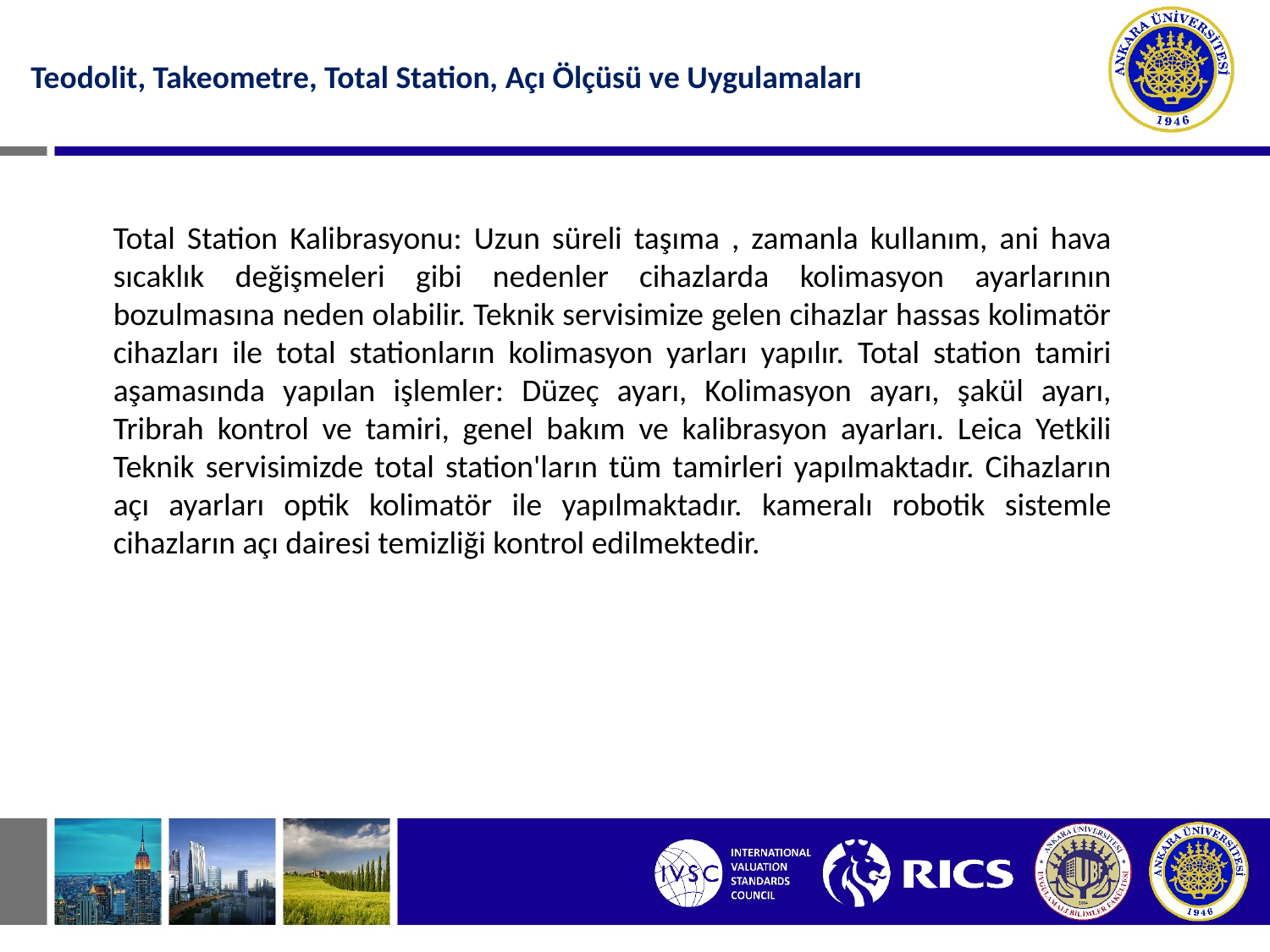

Teodolit, Takeometre, Total Station, Açı Ölçüsü ve Uygulamaları
Total Station Kalibrasyonu: Uzun süreli taşıma , zamanla kullanım, ani hava sıcaklık değişmeleri gibi nedenler cihazlarda kolimasyon ayarlarının bozulmasına neden olabilir. Teknik servisimize gelen cihazlar hassas kolimatör cihazları ile total stationların kolimasyon yarları yapılır. Total station tamiri aşamasında yapılan işlemler: Düzeç ayarı, Kolimasyon ayarı, şakül ayarı, Tribrah kontrol ve tamiri, genel bakım ve kalibrasyon ayarları. Leica Yetkili Teknik servisimizde total station'ların tüm tamirleri yapılmaktadır. Cihazların açı ayarları optik kolimatör ile yapılmaktadır. kameralı robotik sistemle cihazların açı dairesi temizliği kontrol edilmektedir.